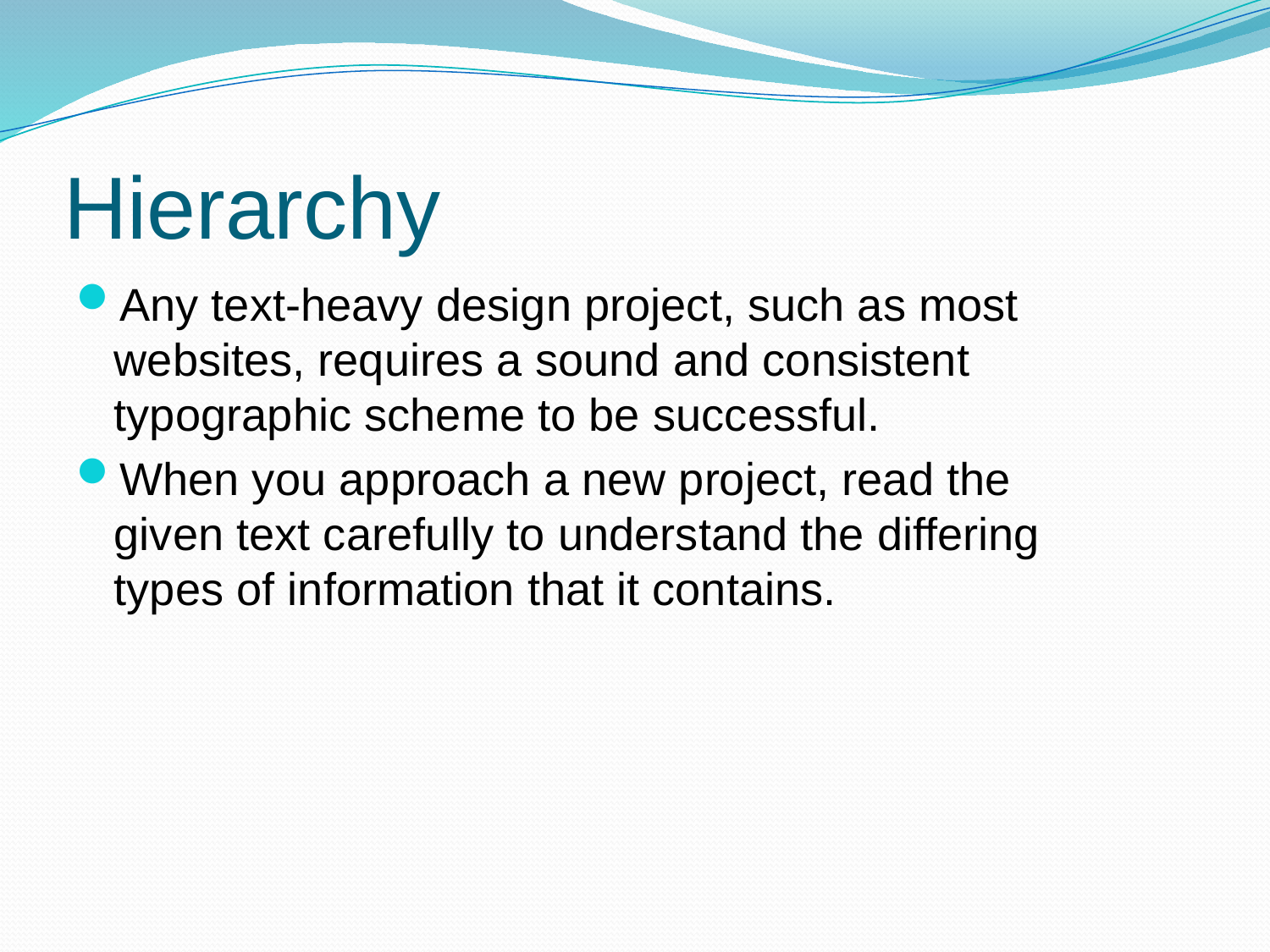

# Hierarchy
Any text-heavy design project, such as most websites, requires a sound and consistent typographic scheme to be successful.
When you approach a new project, read the given text carefully to understand the differing types of information that it contains.